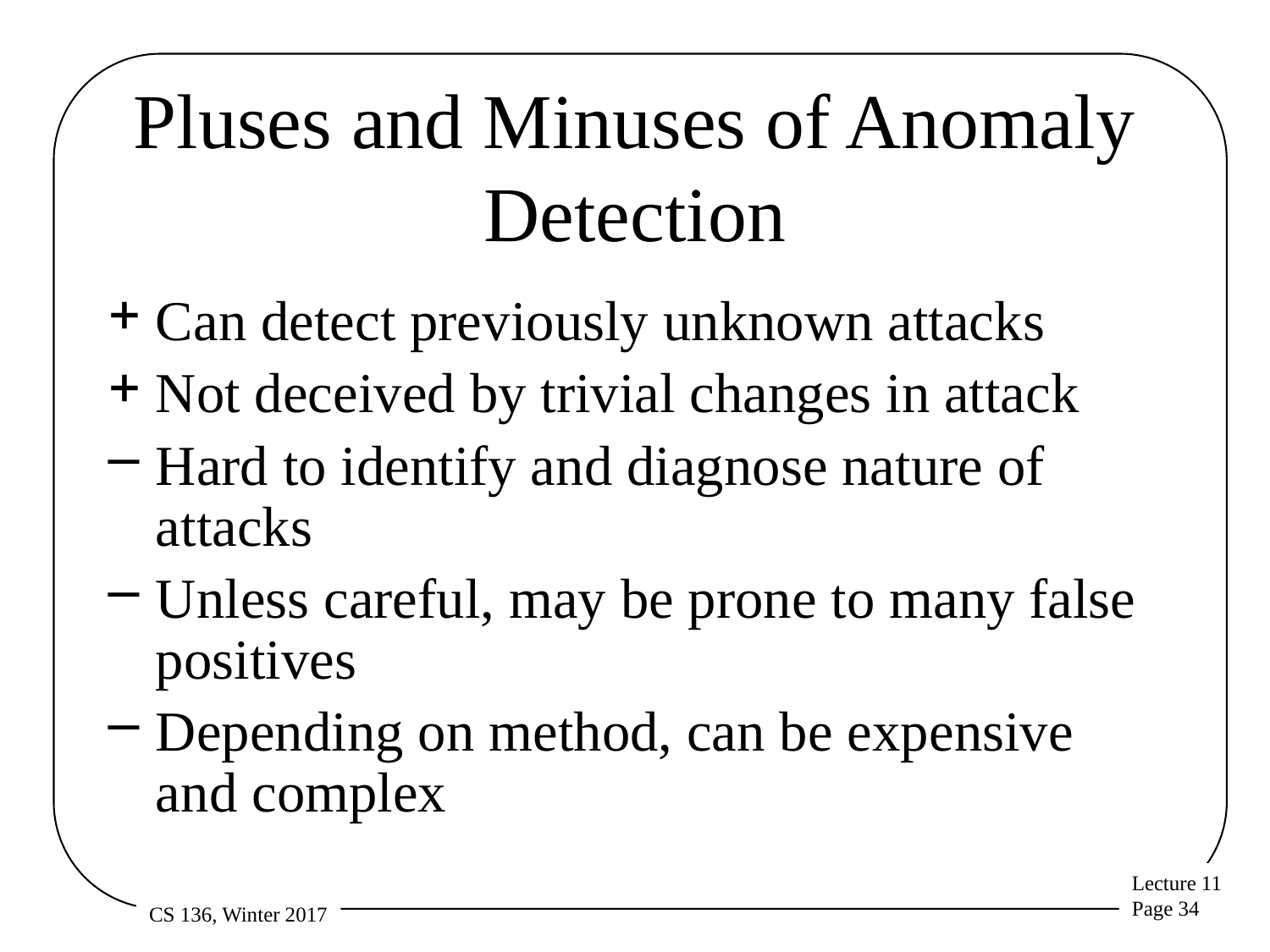

# Pluses and Minuses of Anomaly Detection
Can detect previously unknown attacks
Not deceived by trivial changes in attack
Hard to identify and diagnose nature of attacks
Unless careful, may be prone to many false positives
Depending on method, can be expensive and complex